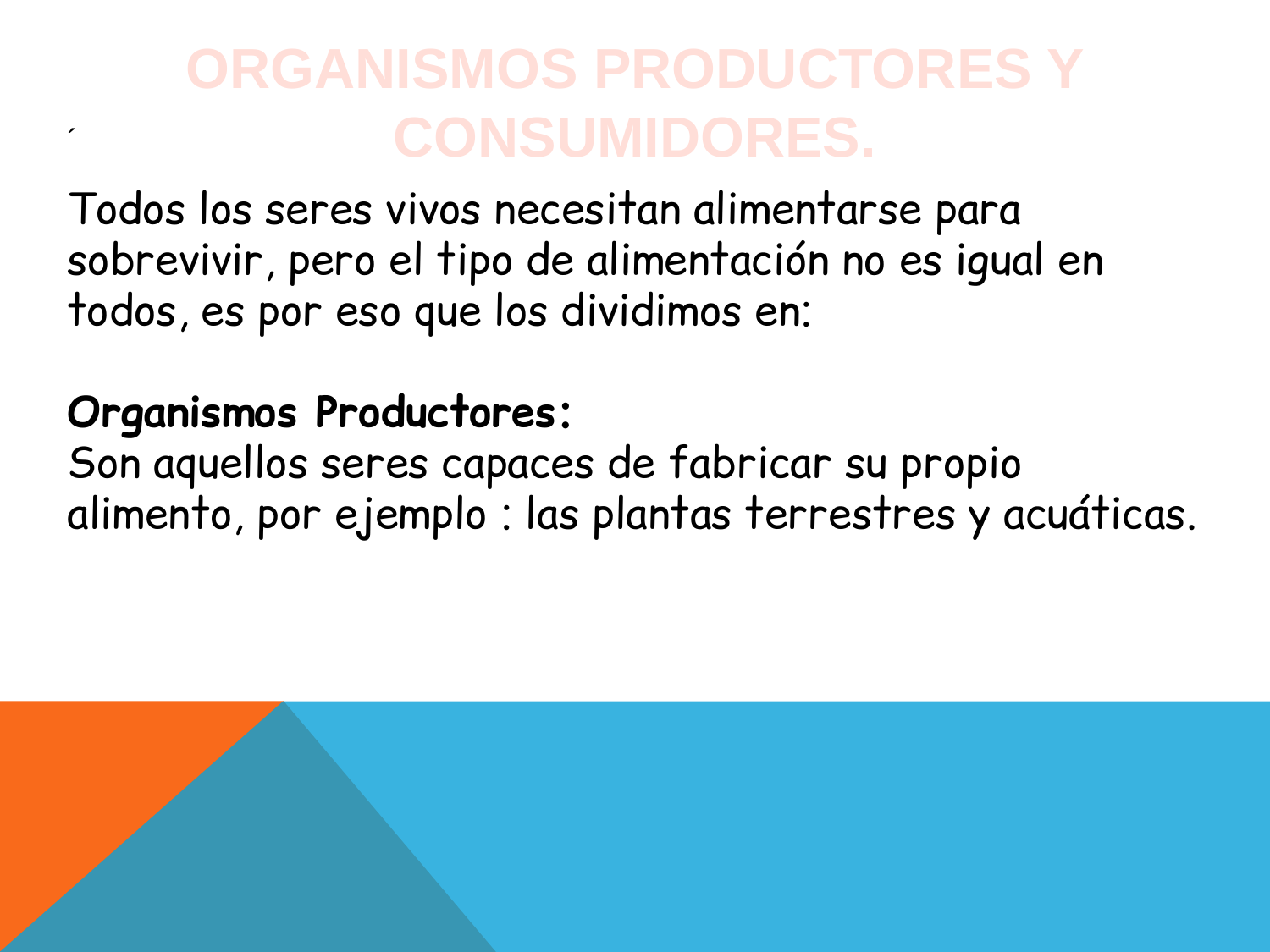

ORGANISMOS PRODUCTORES Y CONSUMIDORES.

´

Todos los seres vivos necesitan alimentarse para sobrevivir, pero el tipo de alimentación no es igual en todos, es por eso que los dividimos en:

Organismos Productores:
Son aquellos seres capaces de fabricar su propio alimento, por ejemplo : las plantas terrestres y acuáticas.